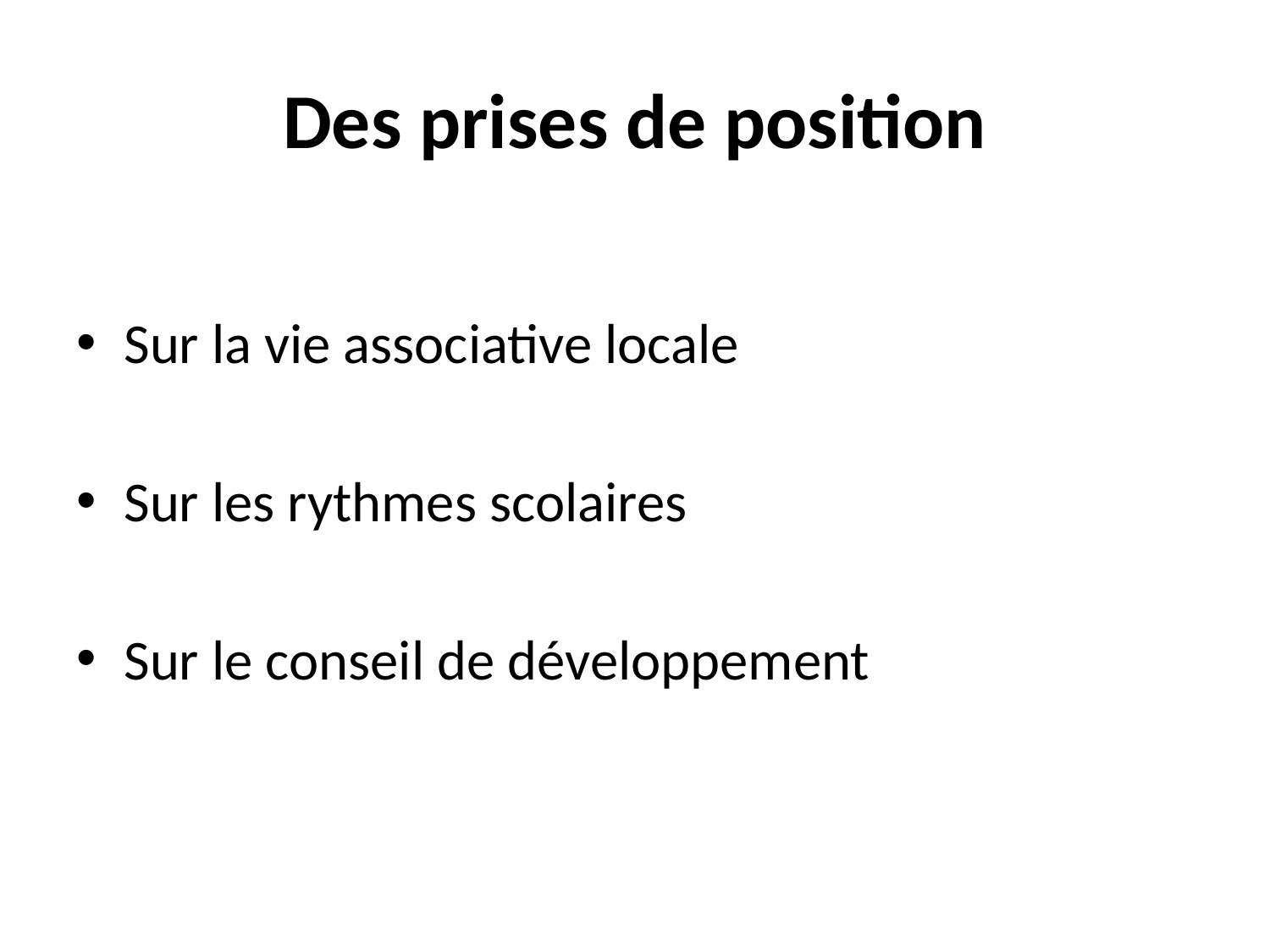

# Des prises de position

Sur la vie associative locale

Sur les rythmes scolaires

Sur le conseil de développement